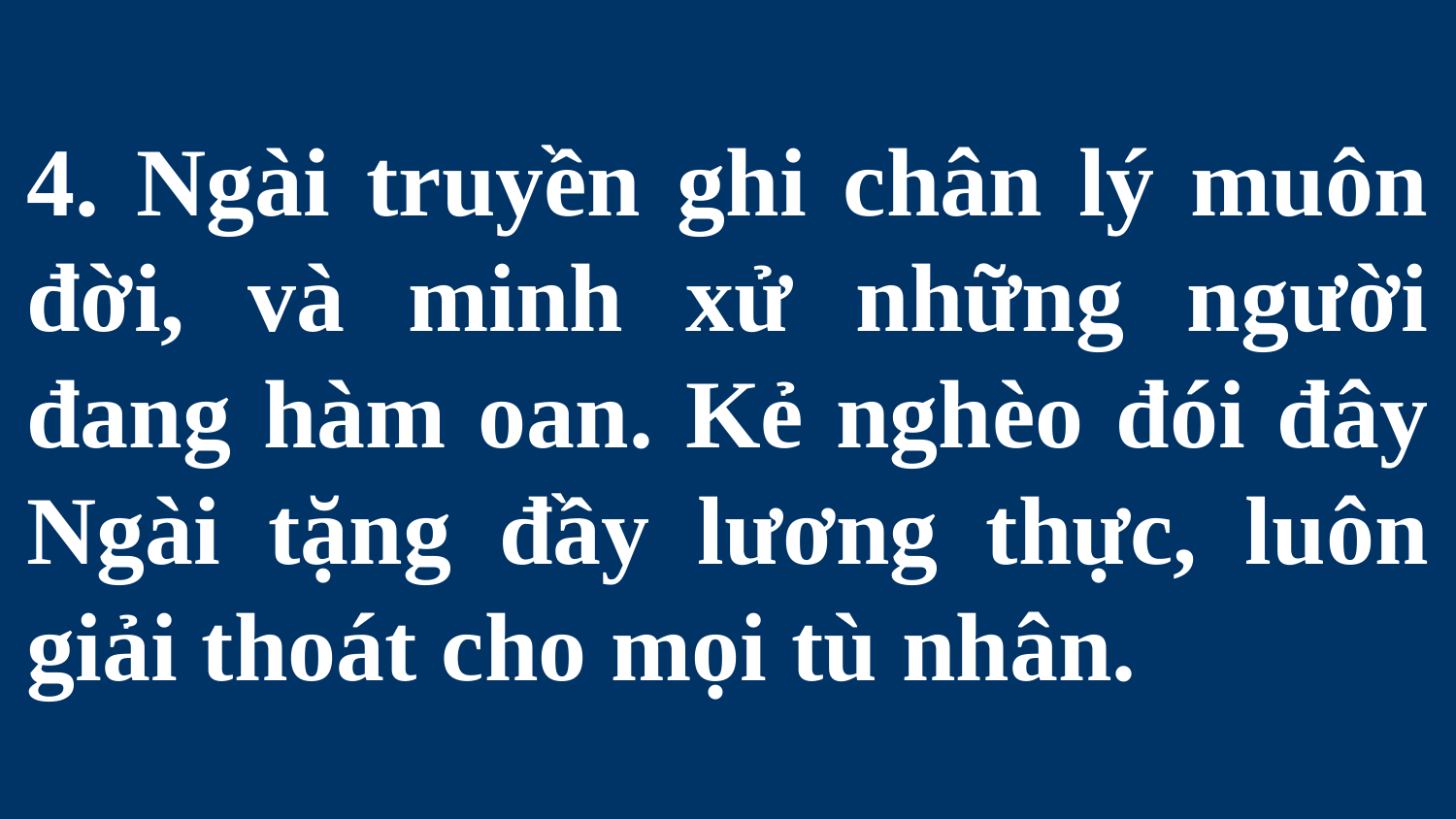

# 4. Ngài truyền ghi chân lý muôn đời, và minh xử những người đang hàm oan. Kẻ nghèo đói đây Ngài tặng đầy lương thực, luôn giải thoát cho mọi tù nhân.